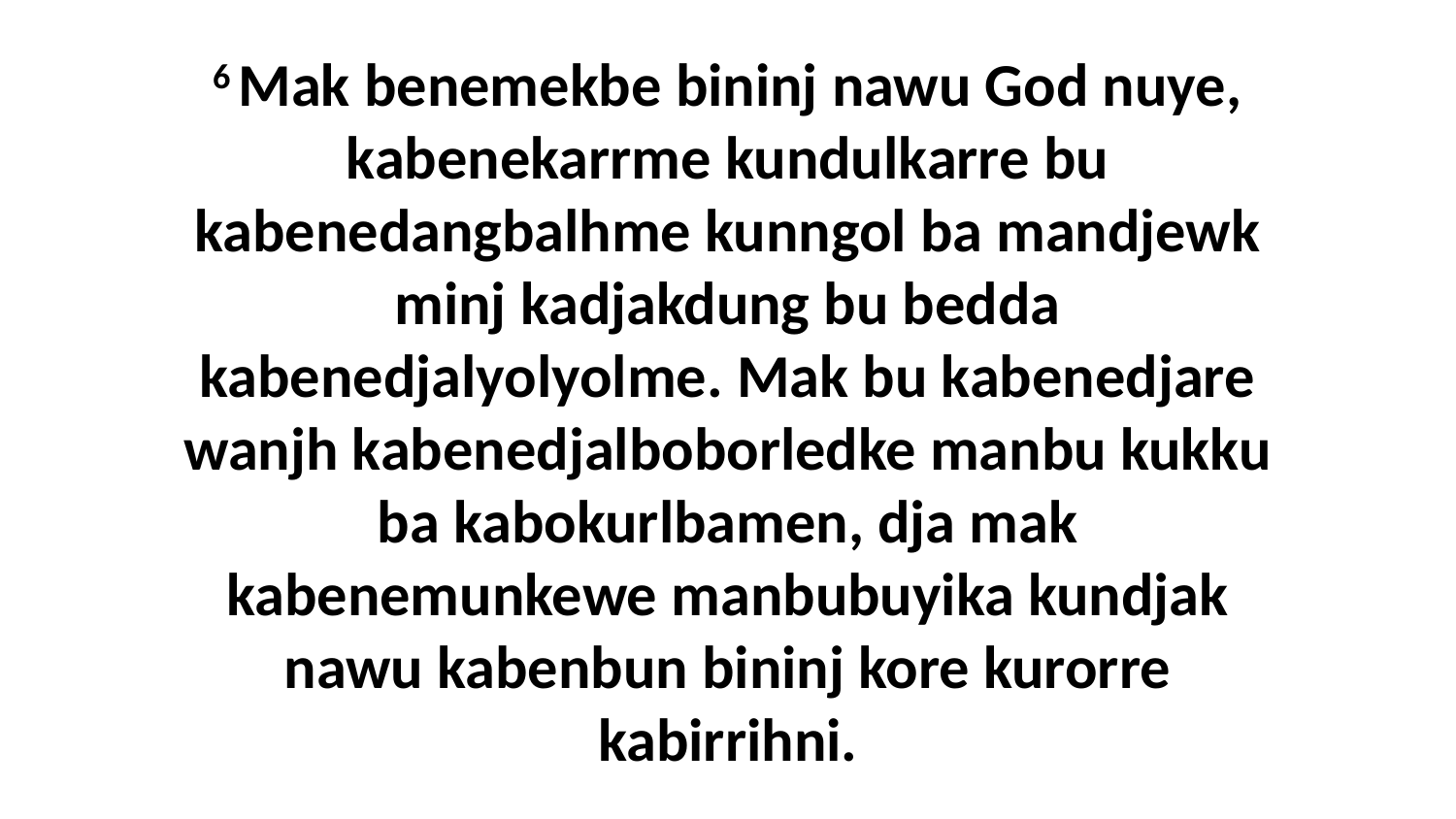

6 Mak benemekbe bininj nawu God nuye, kabenekarrme kundulkarre bu kabenedangbalhme kunngol ba mandjewk minj kadjakdung bu bedda kabenedjalyolyolme. Mak bu kabenedjare wanjh kabenedjalboborledke manbu kukku ba kabokurlbamen, dja mak kabenemunkewe manbubuyika kundjak nawu kabenbun bininj kore kurorre kabirrihni.